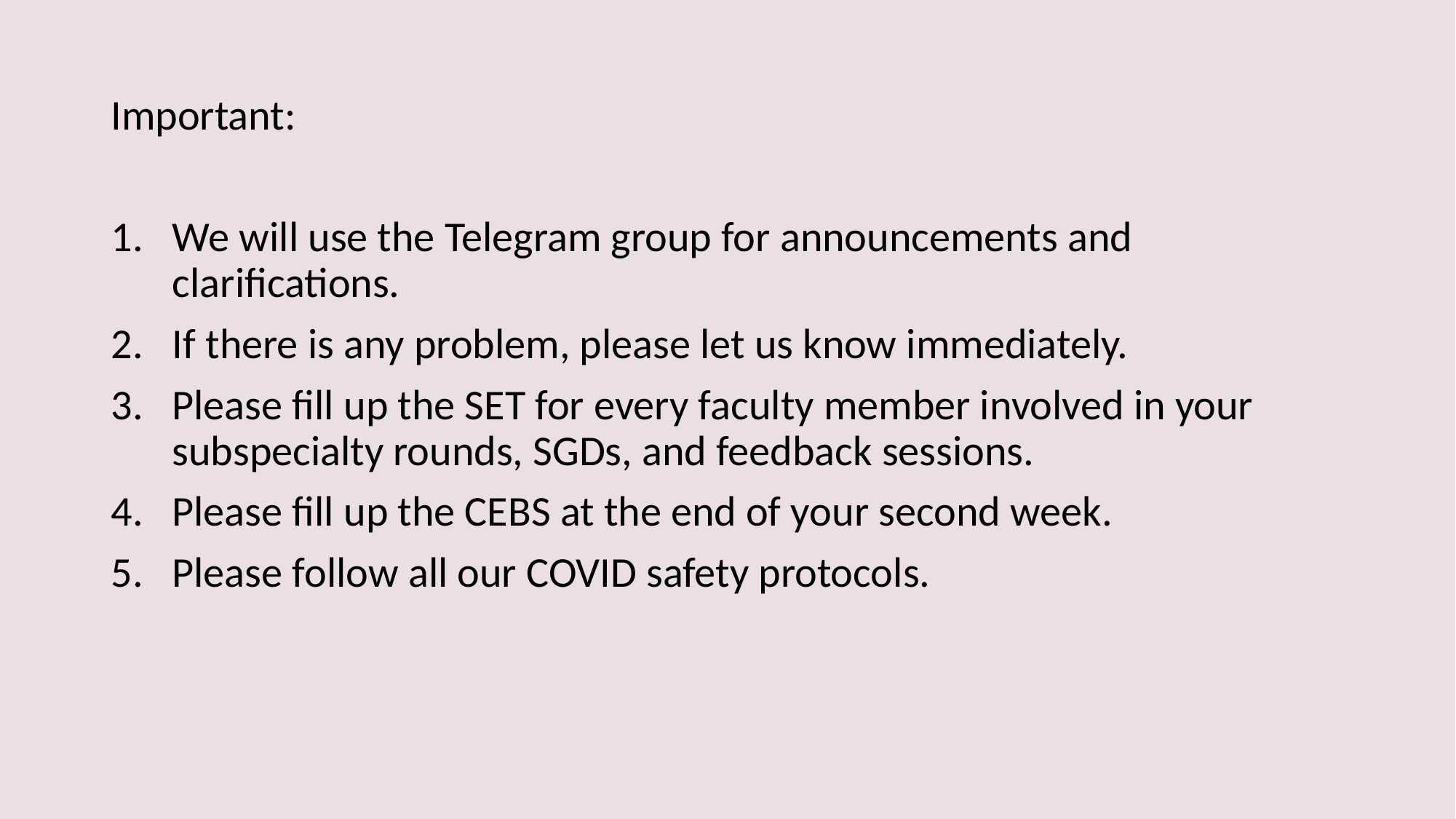

Important:

We will use the Telegram group for announcements and clarifications.
If there is any problem, please let us know immediately.
Please fill up the SET for every faculty member involved in your subspecialty rounds, SGDs, and feedback sessions.
Please fill up the CEBS at the end of your second week.
Please follow all our COVID safety protocols.